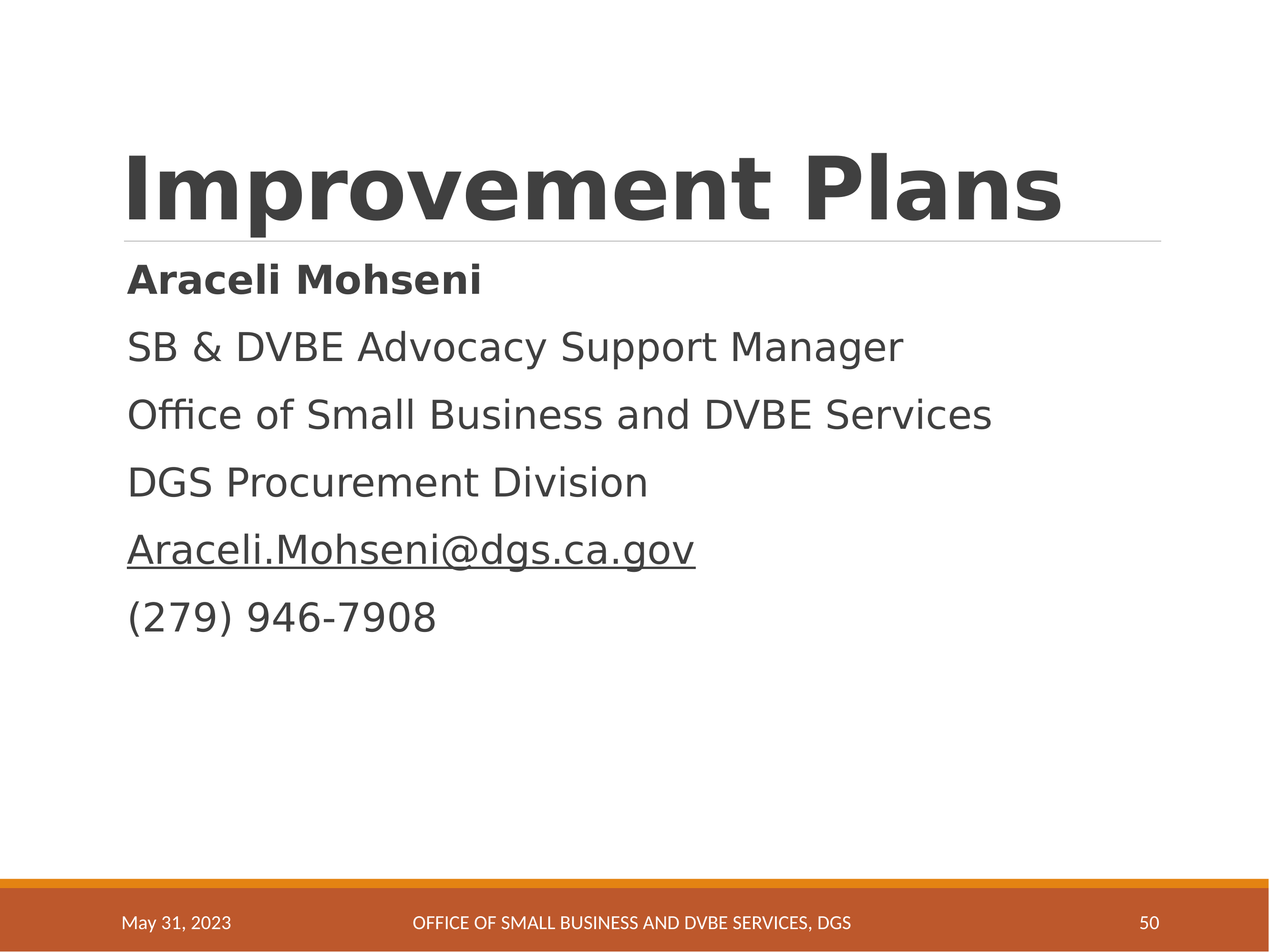

# Improvement Plans
Araceli Mohseni
SB & DVBE Advocacy Support Manager
Office of Small Business and DVBE Services
DGS Procurement Division
Araceli.Mohseni@dgs.ca.gov
(279) 946-7908

May 31, 2023
OFFICE OF SMALL BUSINESS AND DVBE SERVICES, DGS
50